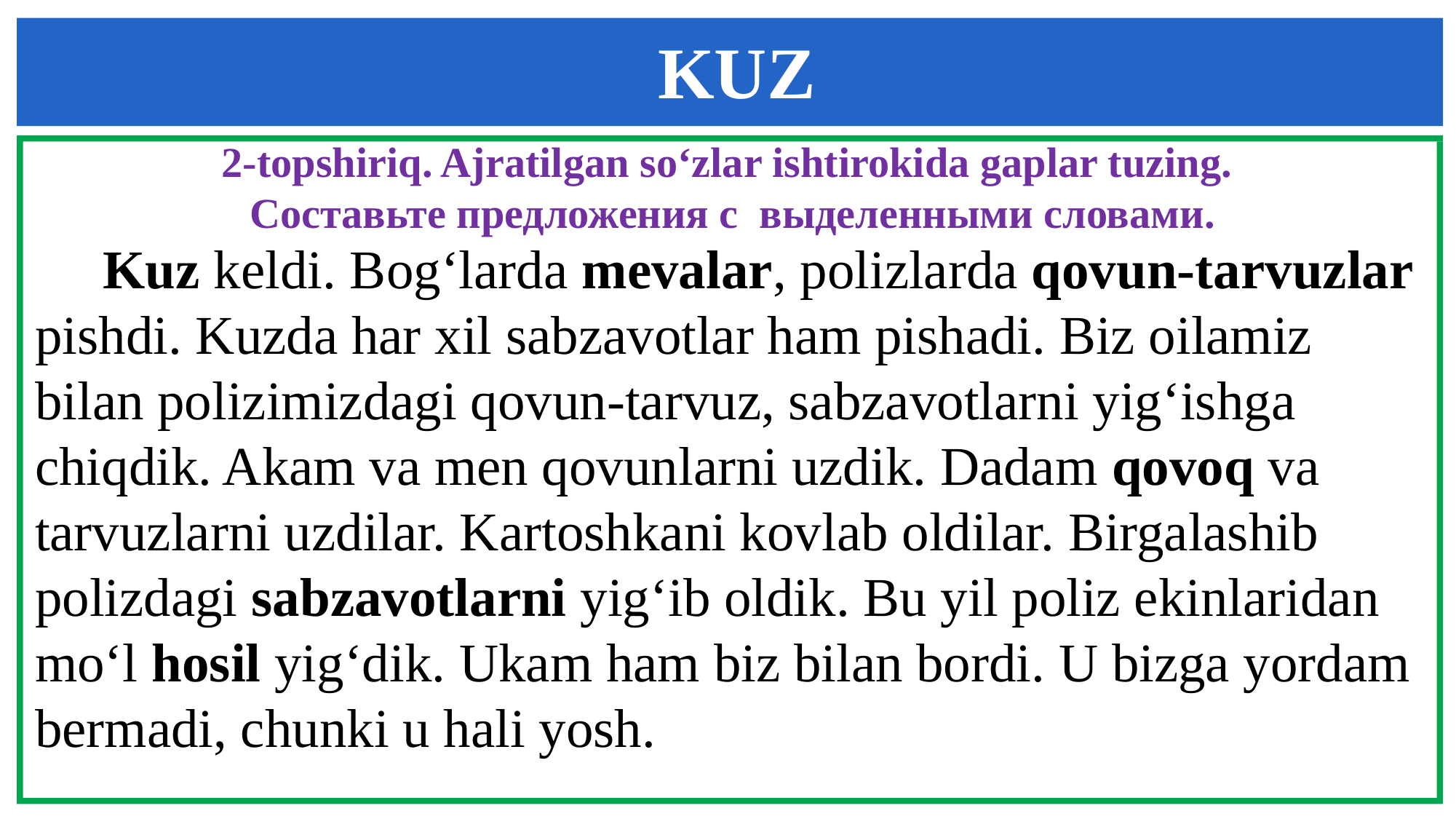

KUZ
2-topshiriq. Ajratilgan so‘zlar ishtirokida gaplar tuzing.
Составьте предложения с  выделенными словами.

     Kuz keldi. Bog‘larda mevalar, polizlarda qovun-tarvuzlar pishdi. Kuzda har xil sabzavotlar ham pishadi. Biz oilamiz bilan polizimizdagi qovun-tarvuz, sabzavotlarni yig‘ishga chiqdik. Akam va men qovunlarni uzdik. Dadam qovoq va tarvuzlarni uzdilar. Kartoshkani kovlab oldilar. Birgalashib polizdagi sabzavotlarni yig‘ib oldik. Bu yil poliz ekinlaridan mo‘l hosil yig‘dik. Ukam ham biz bilan bordi. U bizga yordam bermadi, chunki u hali yosh.